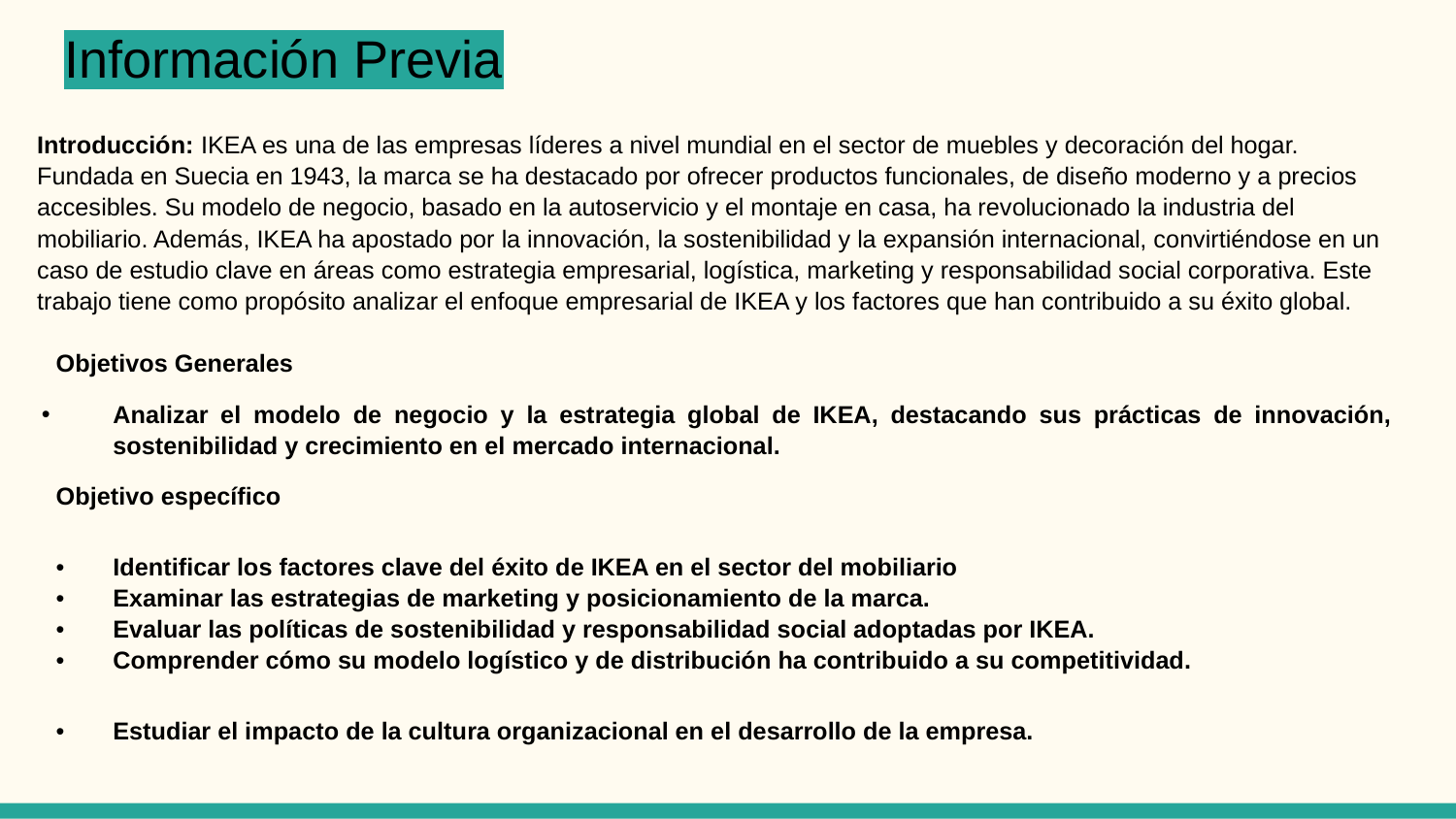

# Información Previa
Introducción: IKEA es una de las empresas líderes a nivel mundial en el sector de muebles y decoración del hogar. Fundada en Suecia en 1943, la marca se ha destacado por ofrecer productos funcionales, de diseño moderno y a precios accesibles. Su modelo de negocio, basado en la autoservicio y el montaje en casa, ha revolucionado la industria del mobiliario. Además, IKEA ha apostado por la innovación, la sostenibilidad y la expansión internacional, convirtiéndose en un caso de estudio clave en áreas como estrategia empresarial, logística, marketing y responsabilidad social corporativa. Este trabajo tiene como propósito analizar el enfoque empresarial de IKEA y los factores que han contribuido a su éxito global.

Objetivos Generales
Analizar el modelo de negocio y la estrategia global de IKEA, destacando sus prácticas de innovación, sostenibilidad y crecimiento en el mercado internacional.
Objetivo específico
Identificar los factores clave del éxito de IKEA en el sector del mobiliario
Examinar las estrategias de marketing y posicionamiento de la marca.
Evaluar las políticas de sostenibilidad y responsabilidad social adoptadas por IKEA.
Comprender cómo su modelo logístico y de distribución ha contribuido a su competitividad.
Estudiar el impacto de la cultura organizacional en el desarrollo de la empresa.